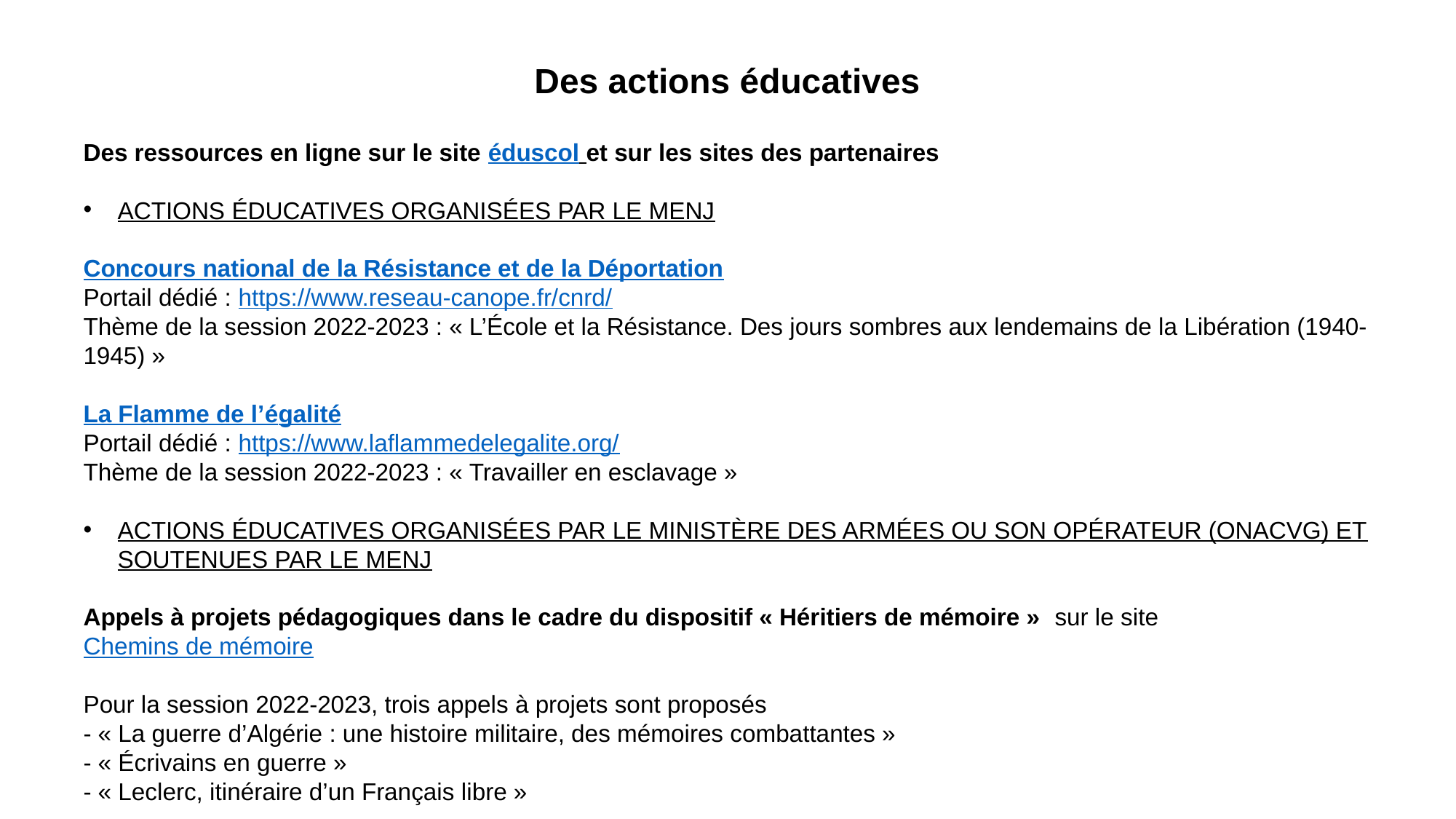

Des actions éducatives

Des ressources en ligne sur le site éduscol et sur les sites des partenaires

ACTIONS ÉDUCATIVES ORGANISÉES PAR LE MENJ

Concours national de la Résistance et de la Déportation
Portail dédié : https://www.reseau-canope.fr/cnrd/
Thème de la session 2022-2023 : « L’École et la Résistance. Des jours sombres aux lendemains de la Libération (1940-1945) »

La Flamme de l’égalité
Portail dédié : https://www.laflammedelegalite.org/
Thème de la session 2022-2023 : « Travailler en esclavage »

ACTIONS ÉDUCATIVES ORGANISÉES PAR LE MINISTÈRE DES ARMÉES OU SON OPÉRATEUR (ONACVG) ET SOUTENUES PAR LE MENJ

Appels à projets pédagogiques dans le cadre du dispositif « Héritiers de mémoire »  sur le site Chemins de mémoire

Pour la session 2022-2023, trois appels à projets sont proposés
- « La guerre d’Algérie : une histoire militaire, des mémoires combattantes »
- « Écrivains en guerre »
- « Leclerc, itinéraire d’un Français libre »